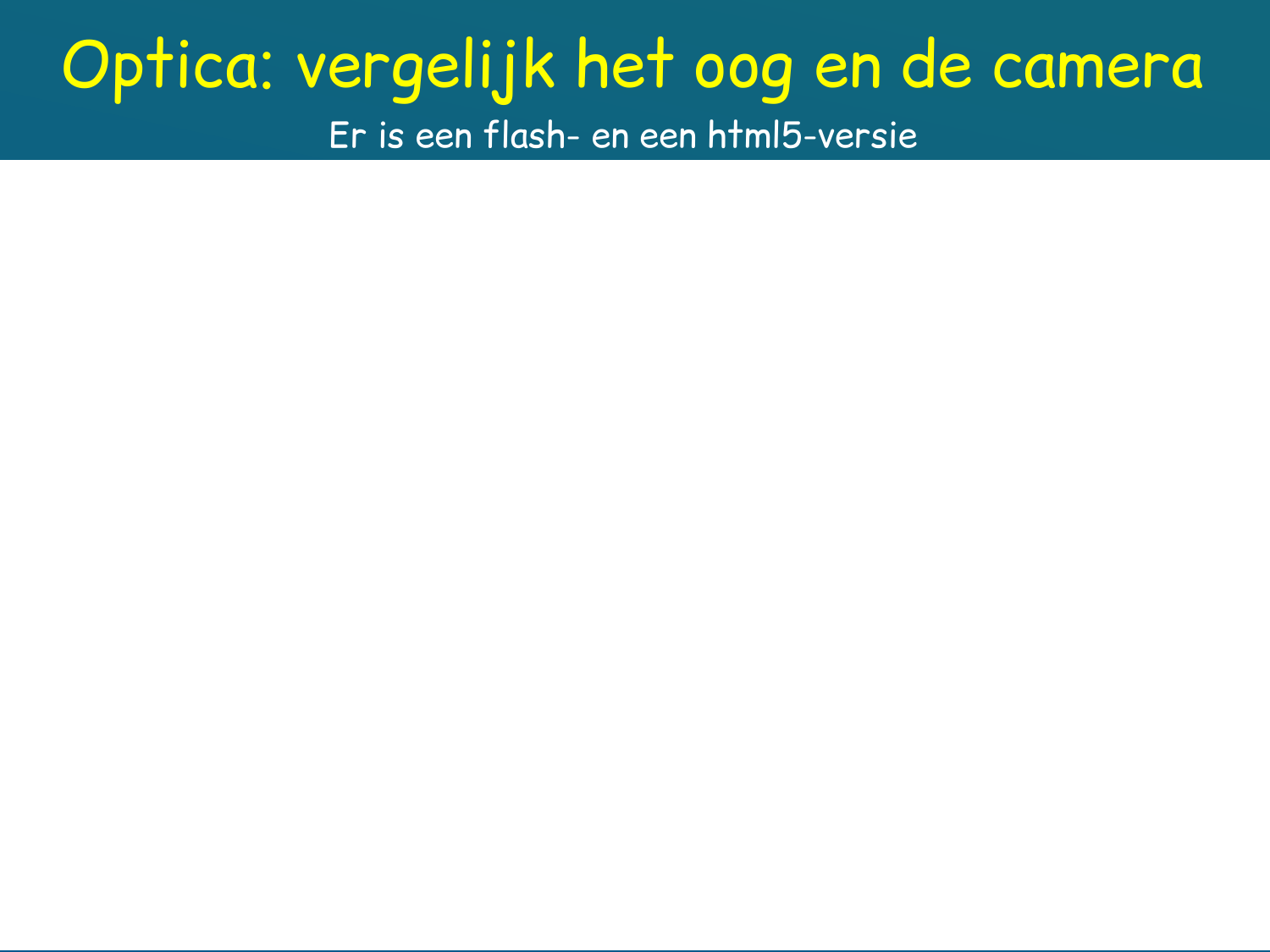

Optica: vergelijk het oog en de camera
Er is een flash- en een html5-versie